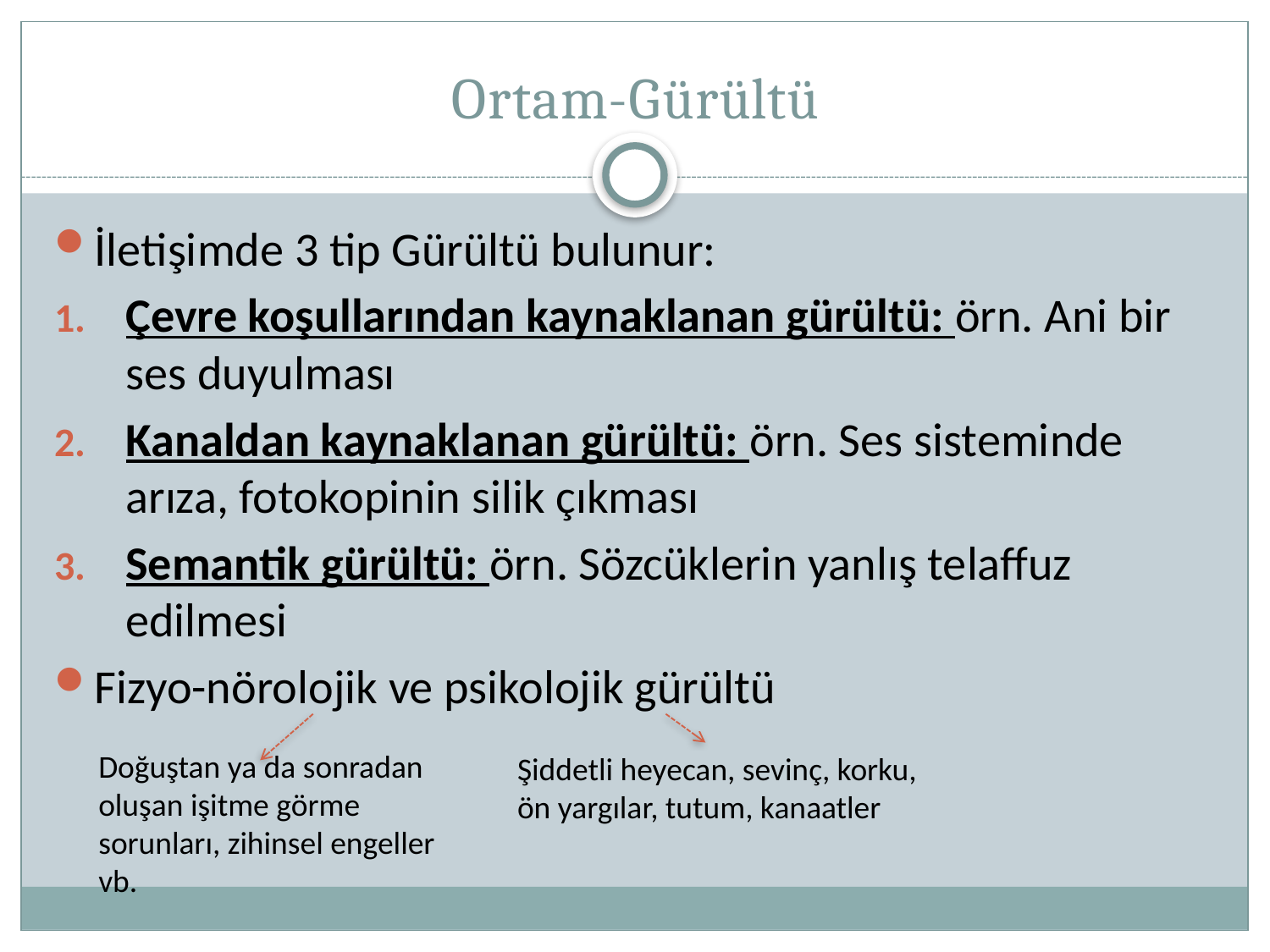

# Ortam-Gürültü
İletişimde 3 tip Gürültü bulunur:
Çevre koşullarından kaynaklanan gürültü: örn. Ani bir ses duyulması
Kanaldan kaynaklanan gürültü: örn. Ses sisteminde arıza, fotokopinin silik çıkması
Semantik gürültü: örn. Sözcüklerin yanlış telaffuz edilmesi
Fizyo-nörolojik ve psikolojik gürültü
Doğuştan ya da sonradan oluşan işitme görme sorunları, zihinsel engeller vb.
Şiddetli heyecan, sevinç, korku, ön yargılar, tutum, kanaatler